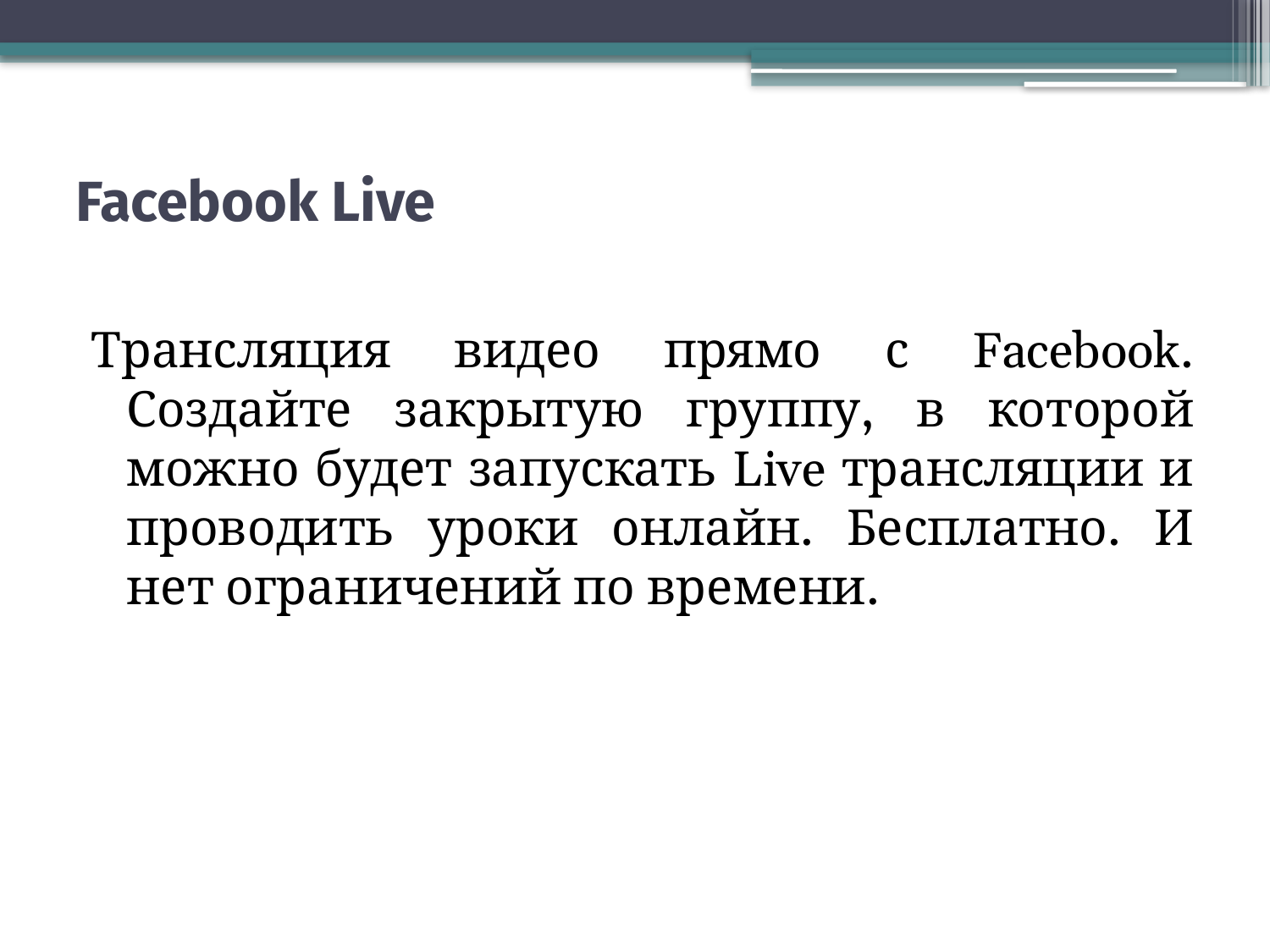

# Facebook Live
Трансляция видео прямо с Facebook. Создайте закрытую группу, в которой можно будет запускать Live трансляции и проводить уроки онлайн. Бесплатно. И нет ограничений по времени.